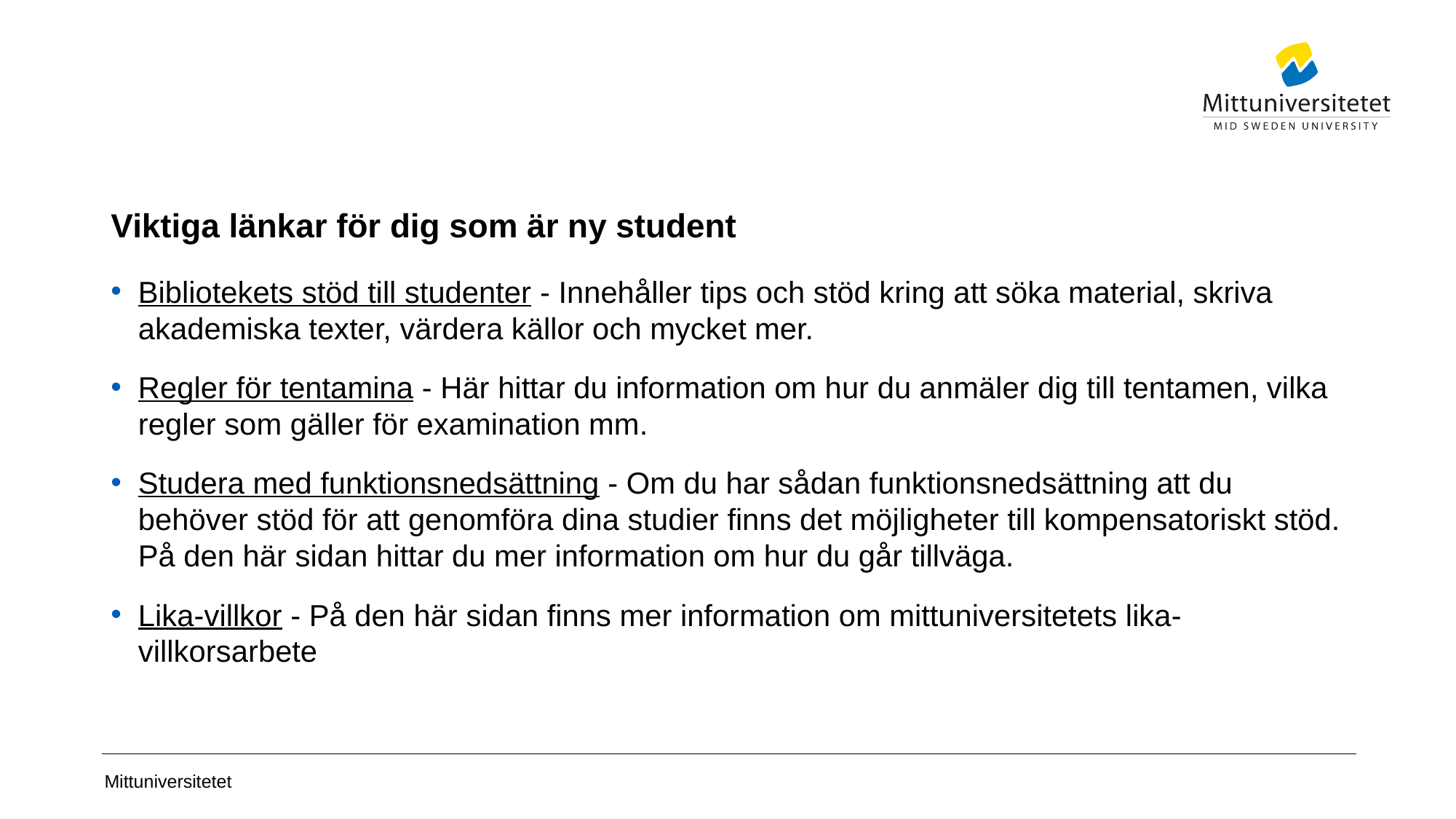

# Viktiga länkar för dig som är ny student
Bibliotekets stöd till studenter - Innehåller tips och stöd kring att söka material, skriva akademiska texter, värdera källor och mycket mer.
Regler för tentamina - Här hittar du information om hur du anmäler dig till tentamen, vilka regler som gäller för examination mm.
Studera med funktionsnedsättning - Om du har sådan funktionsnedsättning att du behöver stöd för att genomföra dina studier finns det möjligheter till kompensatoriskt stöd. På den här sidan hittar du mer information om hur du går tillväga.
Lika-villkor - På den här sidan finns mer information om mittuniversitetets lika-villkorsarbete